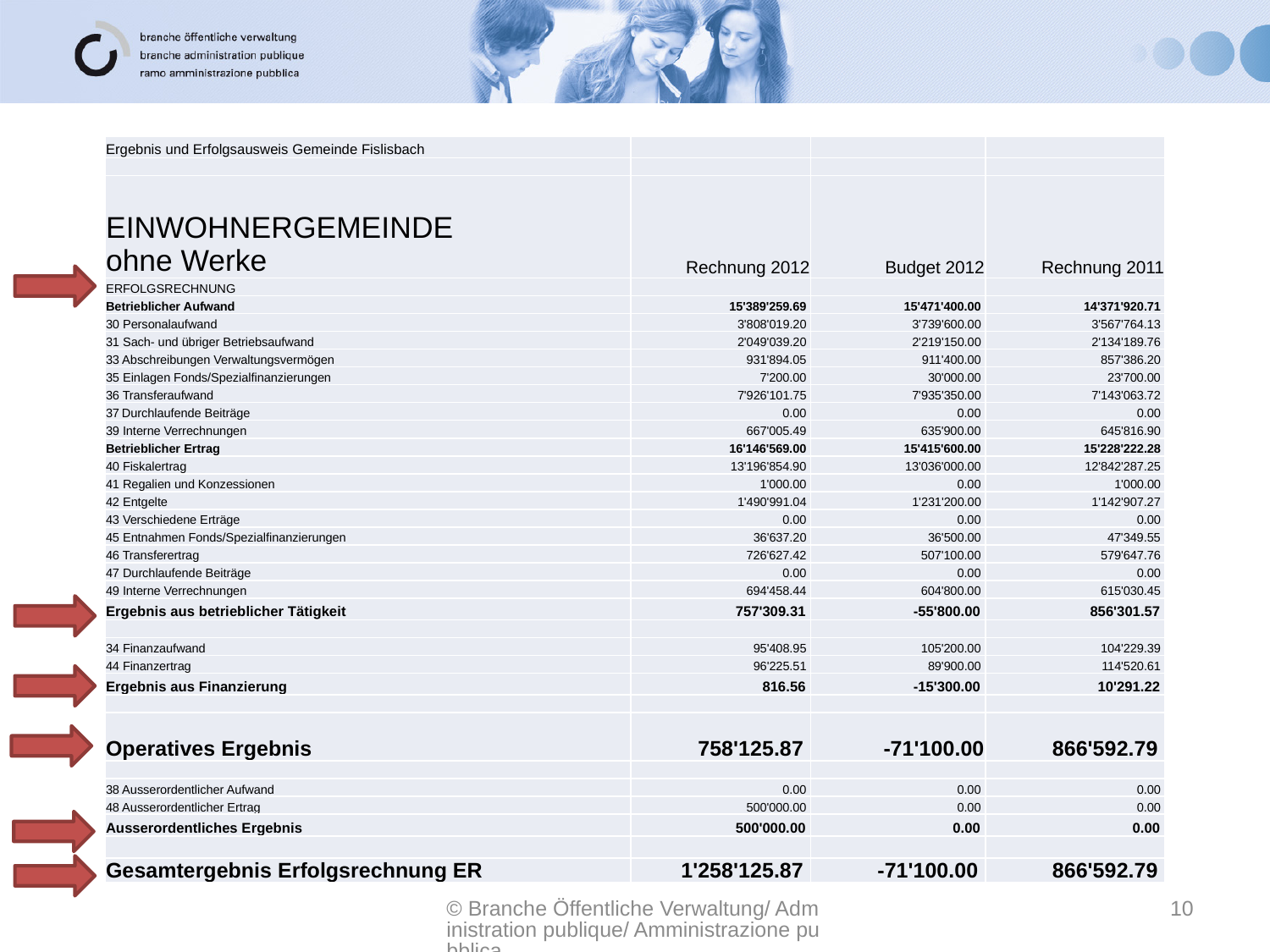

| Ergebnis und Erfolgsausweis Gemeinde Fislisbach |  |  |  |
| --- | --- | --- | --- |
|  |  |  |  |
| EINWOHNERGEMEINDE ohne Werke | Rechnung 2012 | Budget 2012 | Rechnung 2011 |
| ERFOLGSRECHNUNG |  |  |  |
| Betrieblicher Aufwand | 15'389'259.69 | 15'471'400.00 | 14'371'920.71 |
| 30 Personalaufwand | 3'808'019.20 | 3'739'600.00 | 3'567'764.13 |
| 31 Sach- und übriger Betriebsaufwand | 2'049'039.20 | 2'219'150.00 | 2'134'189.76 |
| 33 Abschreibungen Verwaltungsvermögen | 931'894.05 | 911'400.00 | 857'386.20 |
| 35 Einlagen Fonds/Spezialfinanzierungen | 7'200.00 | 30'000.00 | 23'700.00 |
| 36 Transferaufwand | 7'926'101.75 | 7'935'350.00 | 7'143'063.72 |
| 37 Durchlaufende Beiträge | 0.00 | 0.00 | 0.00 |
| 39 Interne Verrechnungen | 667'005.49 | 635'900.00 | 645'816.90 |
| Betrieblicher Ertrag | 16'146'569.00 | 15'415'600.00 | 15'228'222.28 |
| 40 Fiskalertrag | 13'196'854.90 | 13'036'000.00 | 12'842'287.25 |
| 41 Regalien und Konzessionen | 1'000.00 | 0.00 | 1'000.00 |
| 42 Entgelte | 1'490'991.04 | 1'231'200.00 | 1'142'907.27 |
| 43 Verschiedene Erträge | 0.00 | 0.00 | 0.00 |
| 45 Entnahmen Fonds/Spezialfinanzierungen | 36'637.20 | 36'500.00 | 47'349.55 |
| 46 Transferertrag | 726'627.42 | 507'100.00 | 579'647.76 |
| 47 Durchlaufende Beiträge | 0.00 | 0.00 | 0.00 |
| 49 Interne Verrechnungen | 694'458.44 | 604'800.00 | 615'030.45 |
| Ergebnis aus betrieblicher Tätigkeit | 757'309.31 | -55'800.00 | 856'301.57 |
|  |  |  |  |
| 34 Finanzaufwand | 95'408.95 | 105'200.00 | 104'229.39 |
| 44 Finanzertrag | 96'225.51 | 89'900.00 | 114'520.61 |
| Ergebnis aus Finanzierung | 816.56 | -15'300.00 | 10'291.22 |
|  |  |  |  |
| Operatives Ergebnis | 758'125.87 | -71'100.00 | 866'592.79 |
|  |  |  |  |
| 38 Ausserordentlicher Aufwand | 0.00 | 0.00 | 0.00 |
| 48 Ausserordentlicher Ertrag | 500'000.00 | 0.00 | 0.00 |
| Ausserordentliches Ergebnis | 500'000.00 | 0.00 | 0.00 |
|  |  |  |  |
| Gesamtergebnis Erfolgsrechnung ER | 1'258'125.87 | -71'100.00 | 866'592.79 |

© Branche Öffentliche Verwaltung/ Administration publique/ Amministrazione pubblica
10